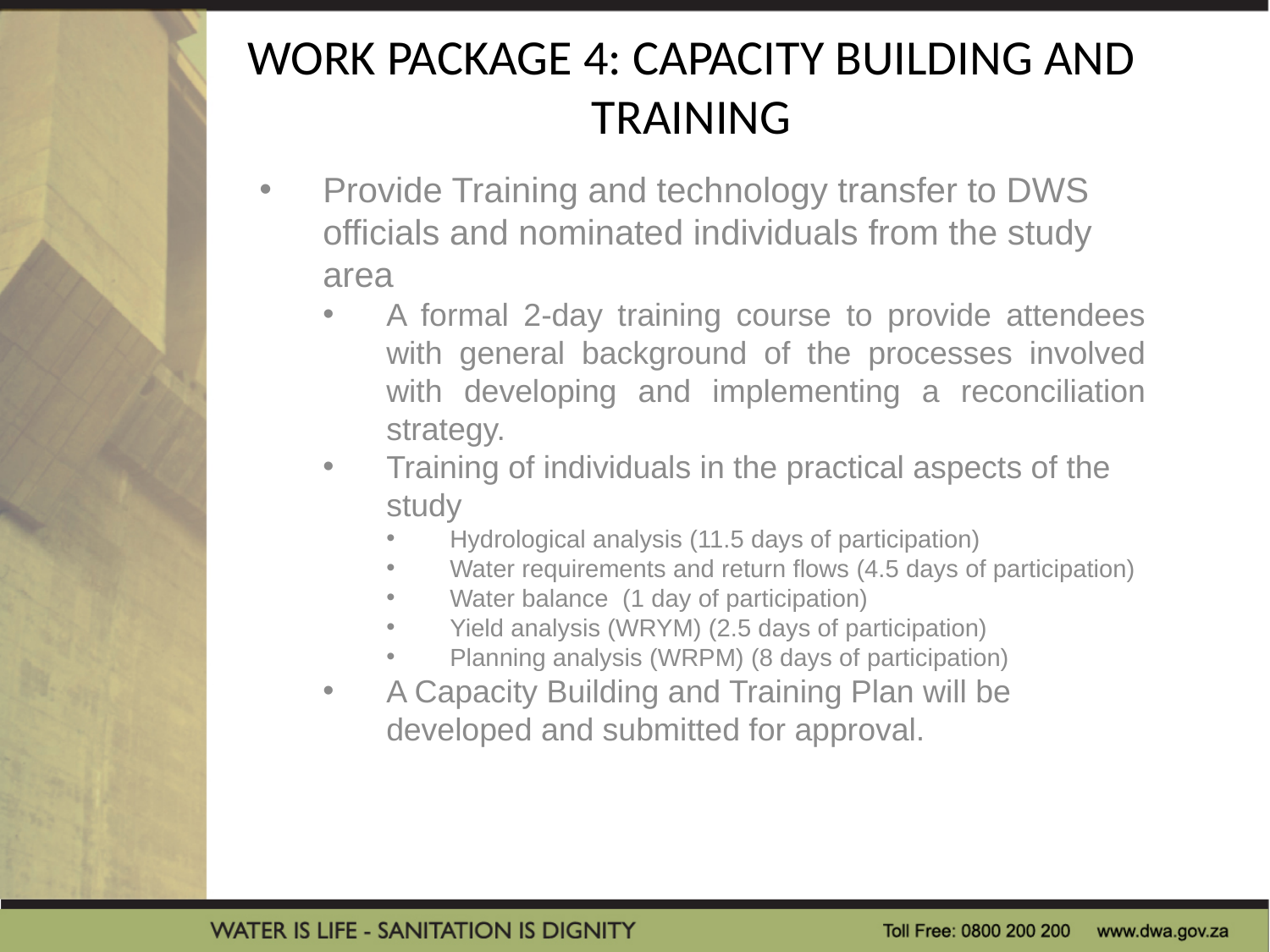

# WORK PACKAGE 4: CAPACITY BUILDING AND TRAINING
Provide Training and technology transfer to DWS officials and nominated individuals from the study area
A formal 2-day training course to provide attendees with general background of the processes involved with developing and implementing a reconciliation strategy.
Training of individuals in the practical aspects of the study
Hydrological analysis (11.5 days of participation)
Water requirements and return flows (4.5 days of participation)
Water balance  (1 day of participation)
Yield analysis (WRYM) (2.5 days of participation)
Planning analysis (WRPM) (8 days of participation)
A Capacity Building and Training Plan will be developed and submitted for approval.